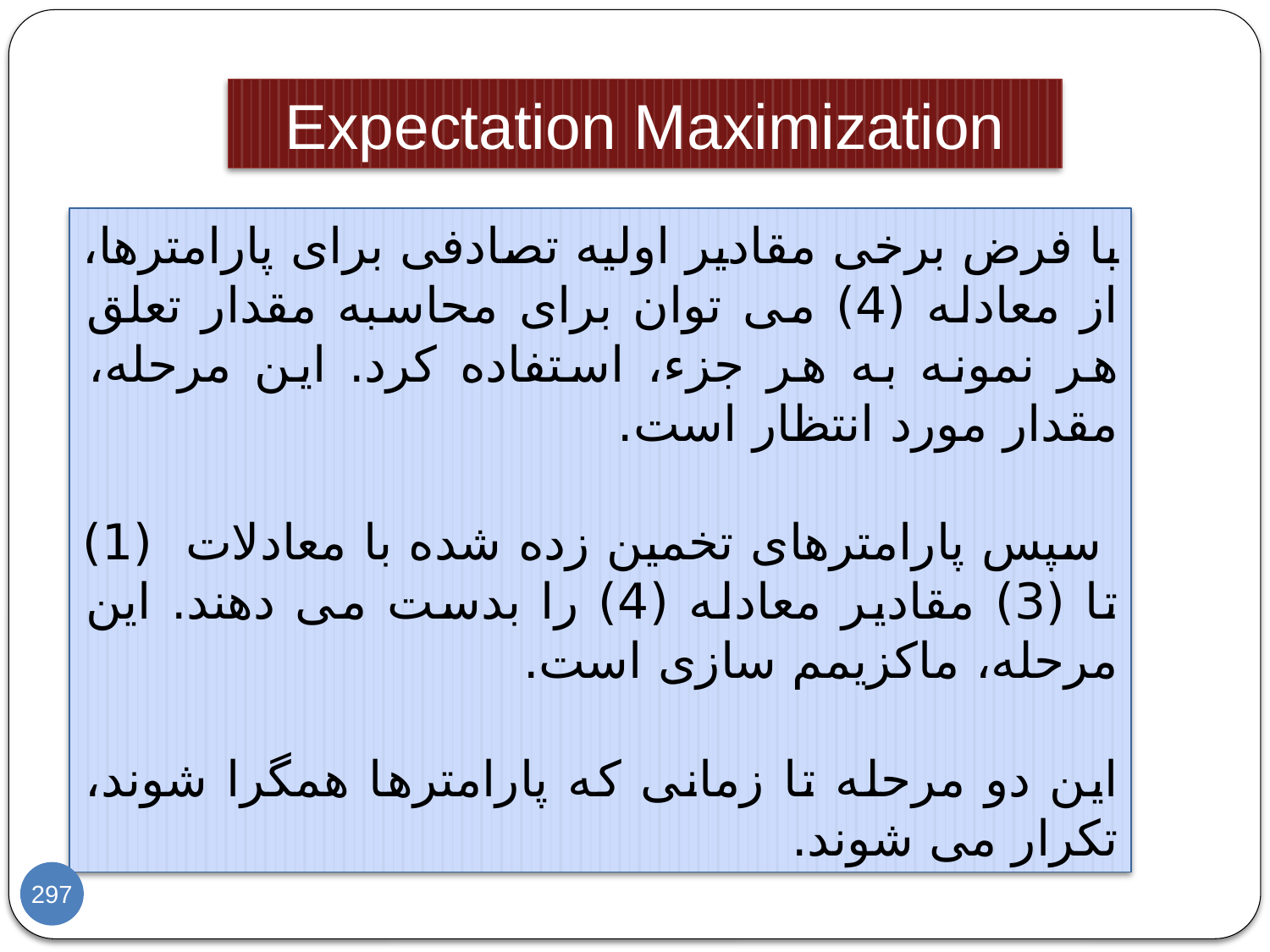

Expectation Maximization
با فرض برخی مقادیر اولیه تصادفی برای پارامترها، از معادله (4) می توان برای محاسبه مقدار تعلق هر نمونه به هر جزء، استفاده کرد. این مرحله، مقدار مورد انتظار است.

 سپس پارامترهای تخمین زده شده با معادلات  (1) تا (3) مقادیر معادله (4) را بدست می دهند. این مرحله، ماکزیمم سازی است.

این دو مرحله تا زمانی که پارامترها همگرا شوند، تکرار می شوند.
297